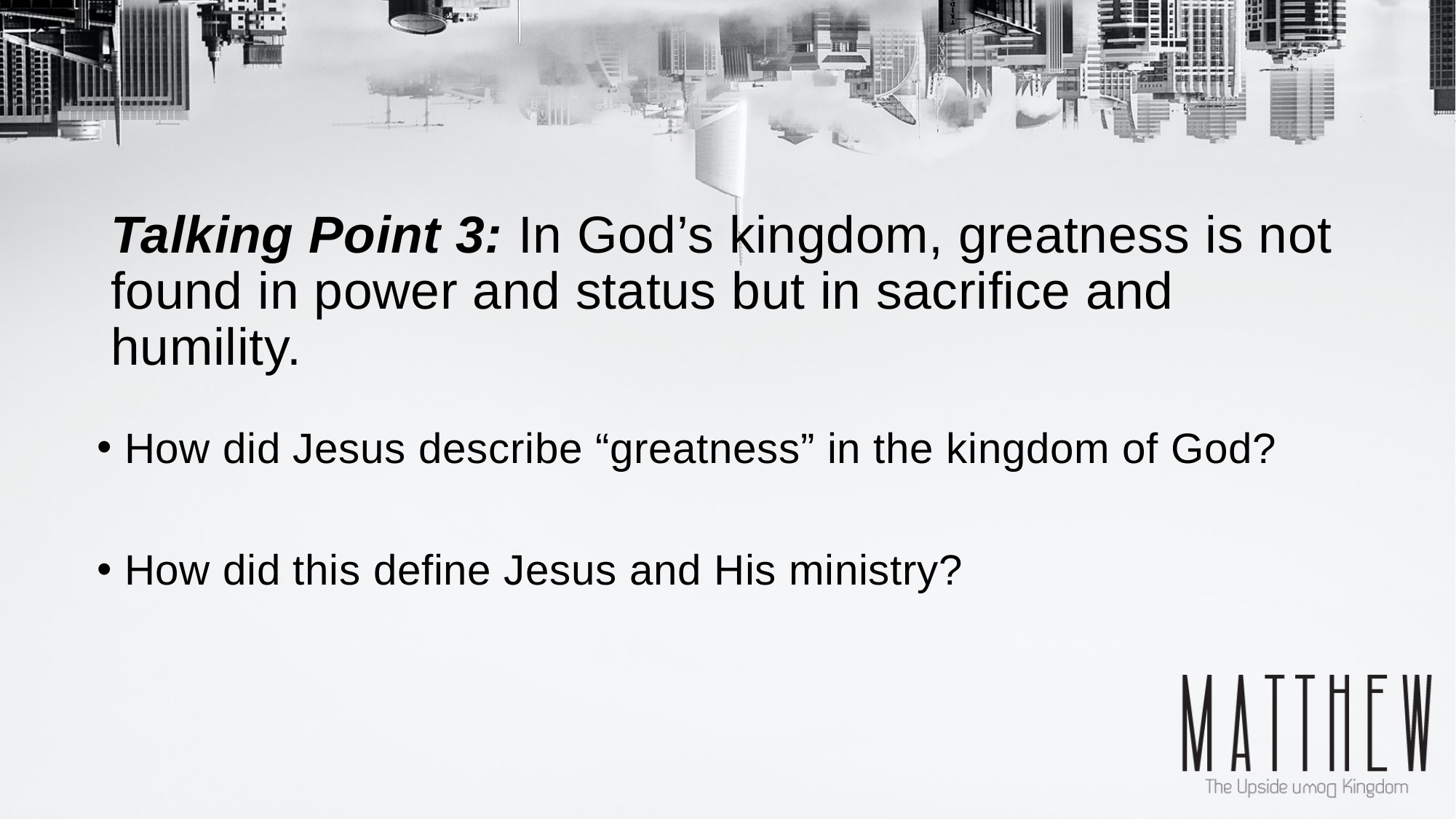

# Talking Point 3: In God’s kingdom, greatness is not found in power and status but in sacrifice and humility.
How did Jesus describe “greatness” in the kingdom of God?

How did this define Jesus and His ministry?